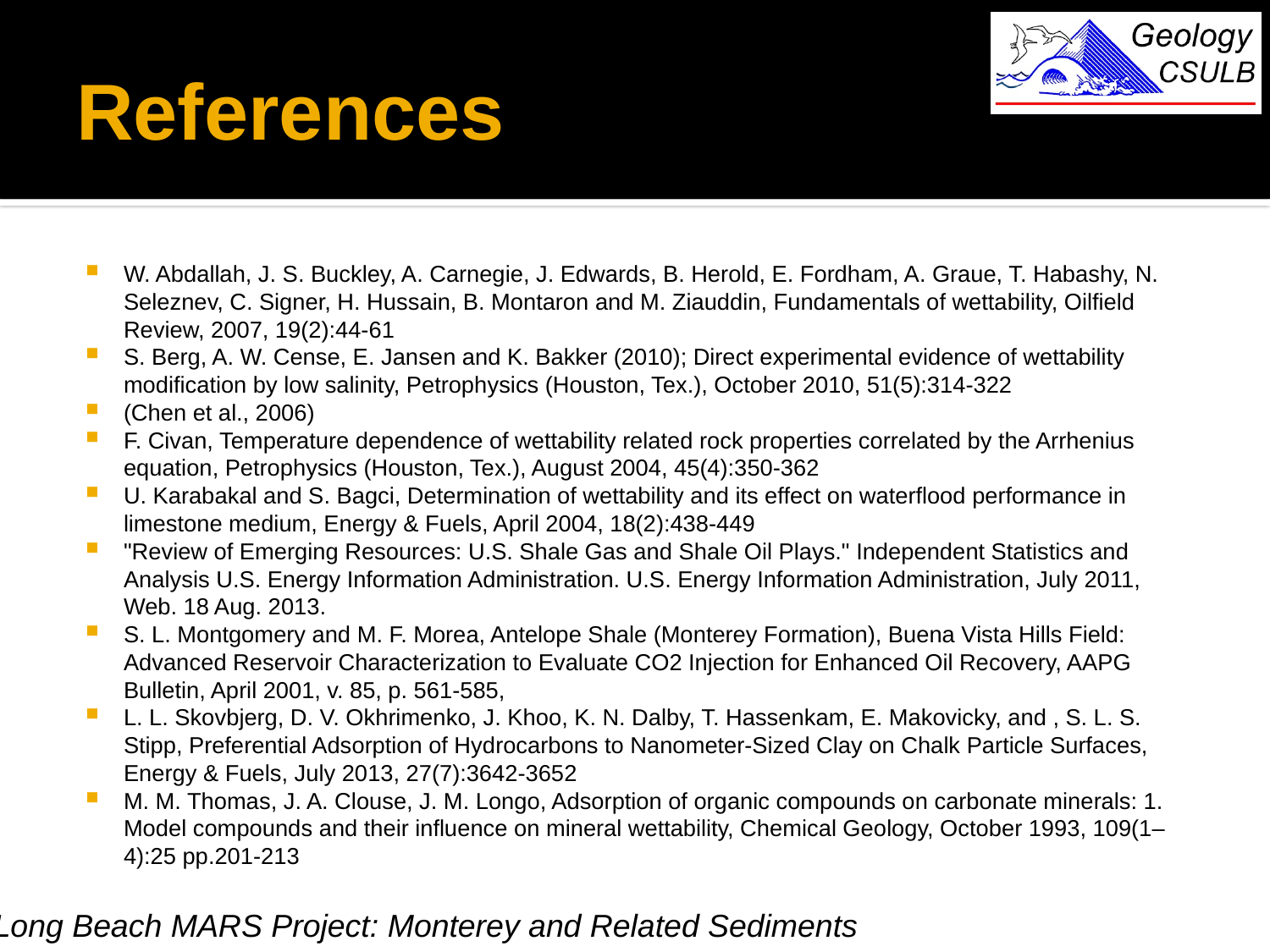

# References
W. Abdallah, J. S. Buckley, A. Carnegie, J. Edwards, B. Herold, E. Fordham, A. Graue, T. Habashy, N. Seleznev, C. Signer, H. Hussain, B. Montaron and M. Ziauddin, Fundamentals of wettability, Oilfield Review, 2007, 19(2):44-61
S. Berg, A. W. Cense, E. Jansen and K. Bakker (2010); Direct experimental evidence of wettability modification by low salinity, Petrophysics (Houston, Tex.), October 2010, 51(5):314-322
(Chen et al., 2006)
F. Civan, Temperature dependence of wettability related rock properties correlated by the Arrhenius equation, Petrophysics (Houston, Tex.), August 2004, 45(4):350-362
U. Karabakal and S. Bagci, Determination of wettability and its effect on waterflood performance in limestone medium, Energy & Fuels, April 2004, 18(2):438-449
"Review of Emerging Resources: U.S. Shale Gas and Shale Oil Plays." Independent Statistics and Analysis U.S. Energy Information Administration. U.S. Energy Information Administration, July 2011, Web. 18 Aug. 2013.
S. L. Montgomery and M. F. Morea, Antelope Shale (Monterey Formation), Buena Vista Hills Field: Advanced Reservoir Characterization to Evaluate CO2 Injection for Enhanced Oil Recovery, AAPG Bulletin, April 2001, v. 85, p. 561-585,
L. L. Skovbjerg, D. V. Okhrimenko, J. Khoo, K. N. Dalby, T. Hassenkam, E. Makovicky, and , S. L. S. Stipp, Preferential Adsorption of Hydrocarbons to Nanometer-Sized Clay on Chalk Particle Surfaces, Energy & Fuels, July 2013, 27(7):3642-3652
M. M. Thomas, J. A. Clouse, J. M. Longo, Adsorption of organic compounds on carbonate minerals: 1. Model compounds and their influence on mineral wettability, Chemical Geology, October 1993, 109(1–4):25 pp.201-213
Long Beach MARS Project: Monterey and Related Sediments